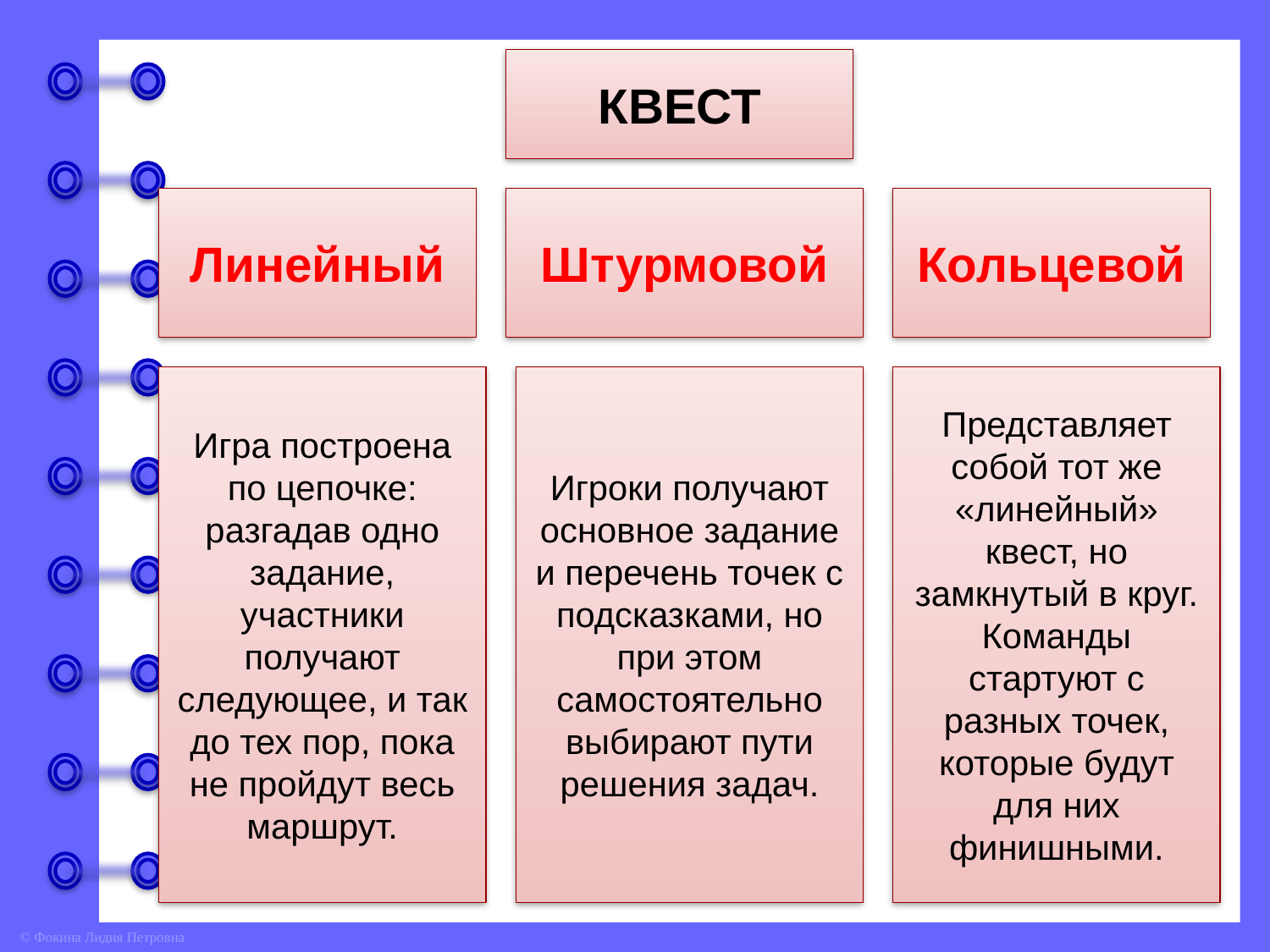

КВЕСТ
Линейный
Штурмовой
Кольцевой
Игра построена по цепочке: разгадав одно задание, участники получают следующее, и так до тех пор, пока не пройдут весь маршрут.
Игроки получают основное задание и перечень точек с подсказками, но при этом самостоятельно выбирают пути решения задач.
Представляет собой тот же «линейный» квест, но замкнутый в круг. Команды стартуют с разных точек, которые будут для них финишными.